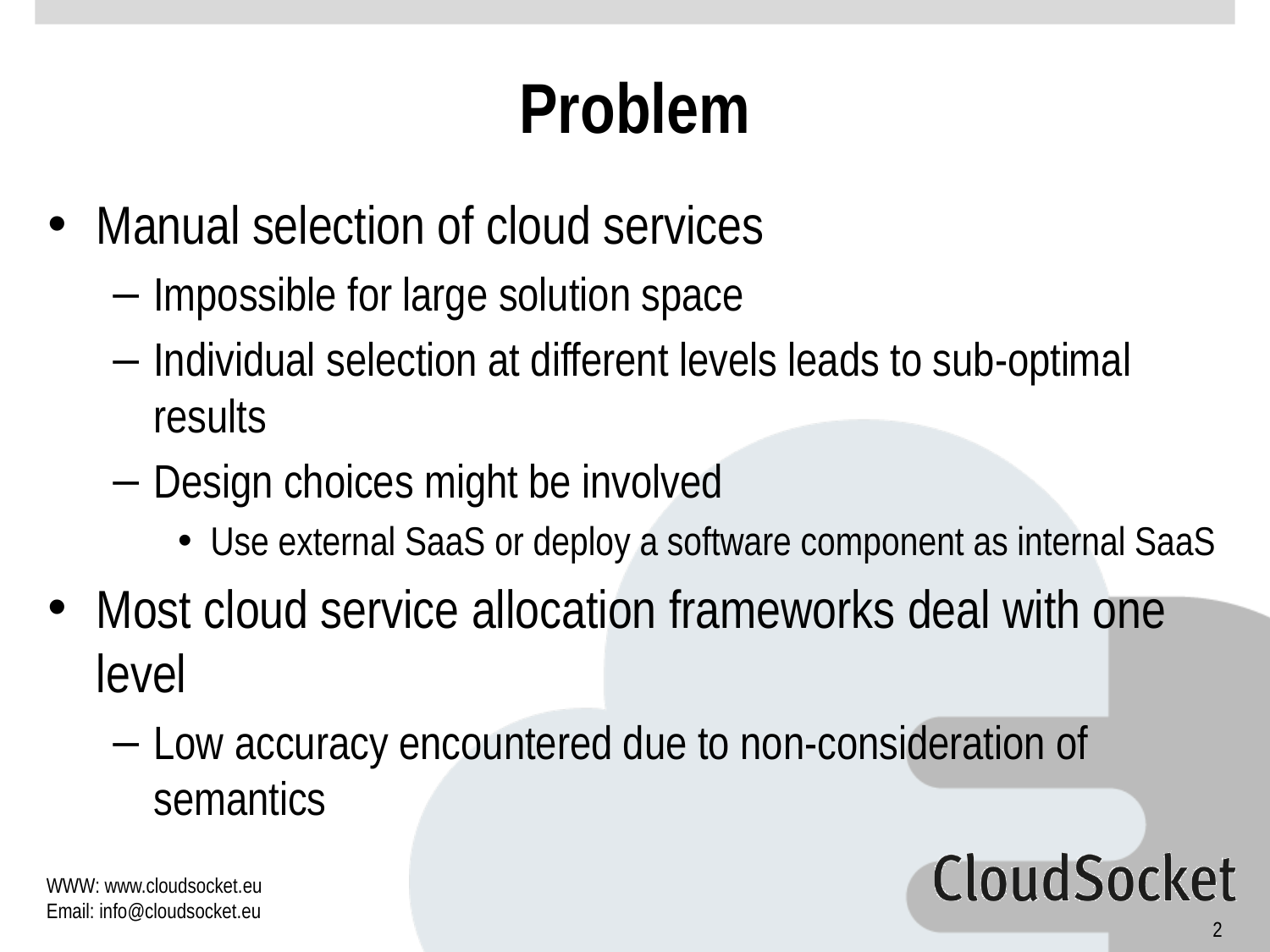

# Problem
Manual selection of cloud services
Impossible for large solution space
Individual selection at different levels leads to sub-optimal results
Design choices might be involved
Use external SaaS or deploy a software component as internal SaaS
Most cloud service allocation frameworks deal with one level
Low accuracy encountered due to non-consideration of semantics
2